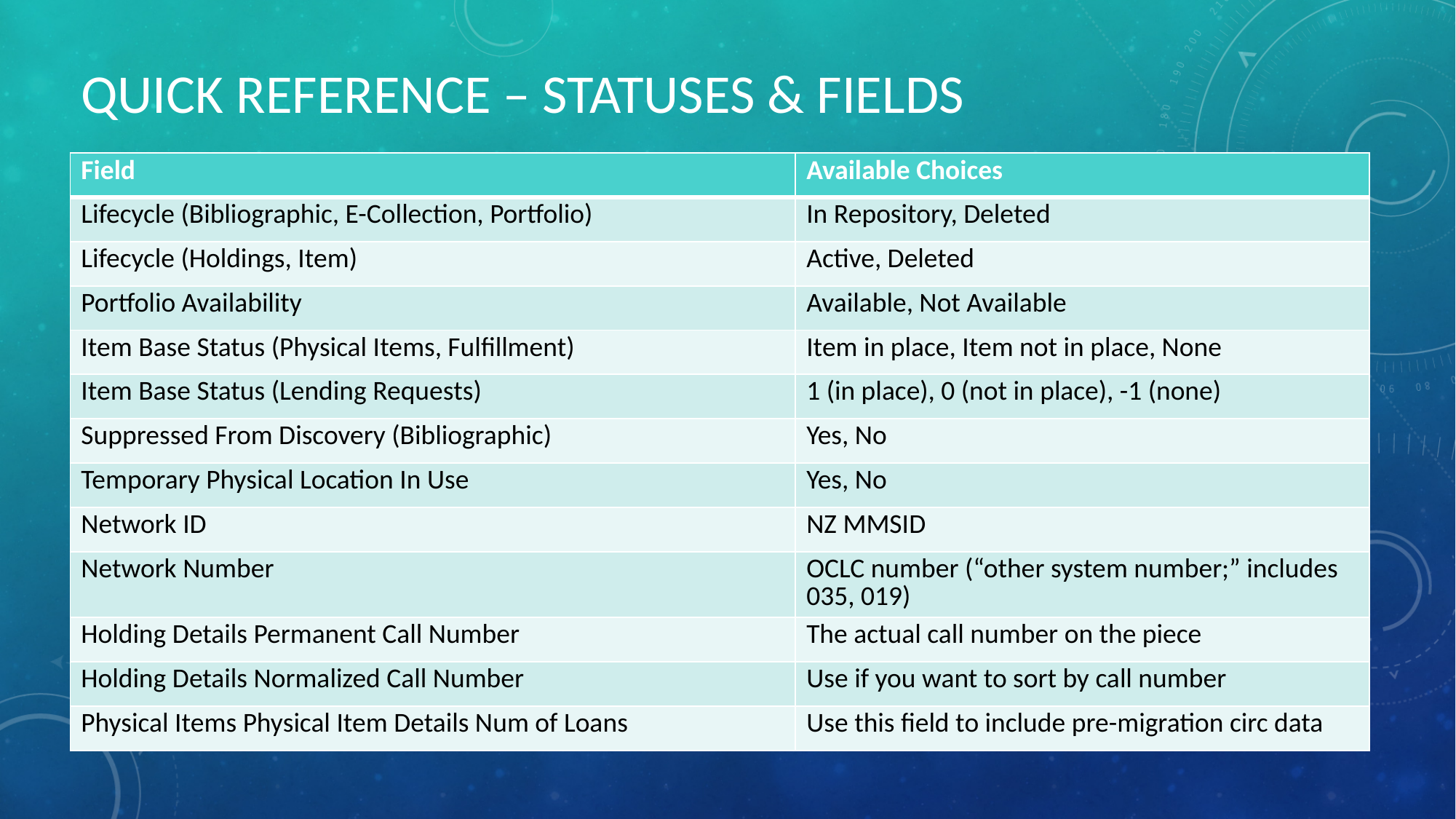

# Quick reference – statuses & fields
| Field | Available Choices |
| --- | --- |
| Lifecycle (Bibliographic, E-Collection, Portfolio) | In Repository, Deleted |
| Lifecycle (Holdings, Item) | Active, Deleted |
| Portfolio Availability | Available, Not Available |
| Item Base Status (Physical Items, Fulfillment) | Item in place, Item not in place, None |
| Item Base Status (Lending Requests) | 1 (in place), 0 (not in place), -1 (none) |
| Suppressed From Discovery (Bibliographic) | Yes, No |
| Temporary Physical Location In Use | Yes, No |
| Network ID | NZ MMSID |
| Network Number | OCLC number (“other system number;” includes 035, 019) |
| Holding Details Permanent Call Number | The actual call number on the piece |
| Holding Details Normalized Call Number | Use if you want to sort by call number |
| Physical Items Physical Item Details Num of Loans | Use this field to include pre-migration circ data |